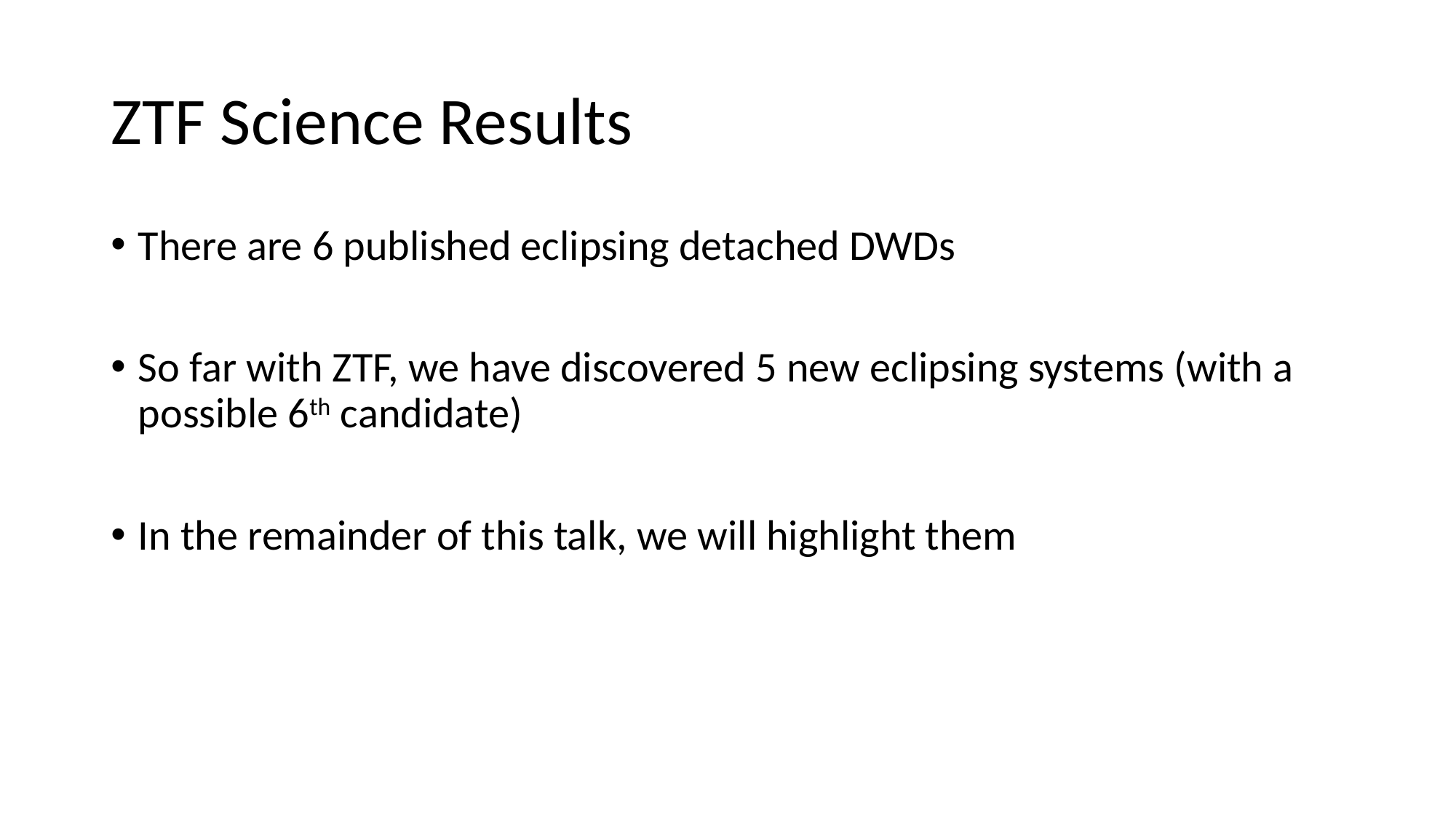

# ZTF Science Results
There are 6 published eclipsing detached DWDs

So far with ZTF, we have discovered 5 new eclipsing systems (with a possible 6th candidate)

In the remainder of this talk, we will highlight them